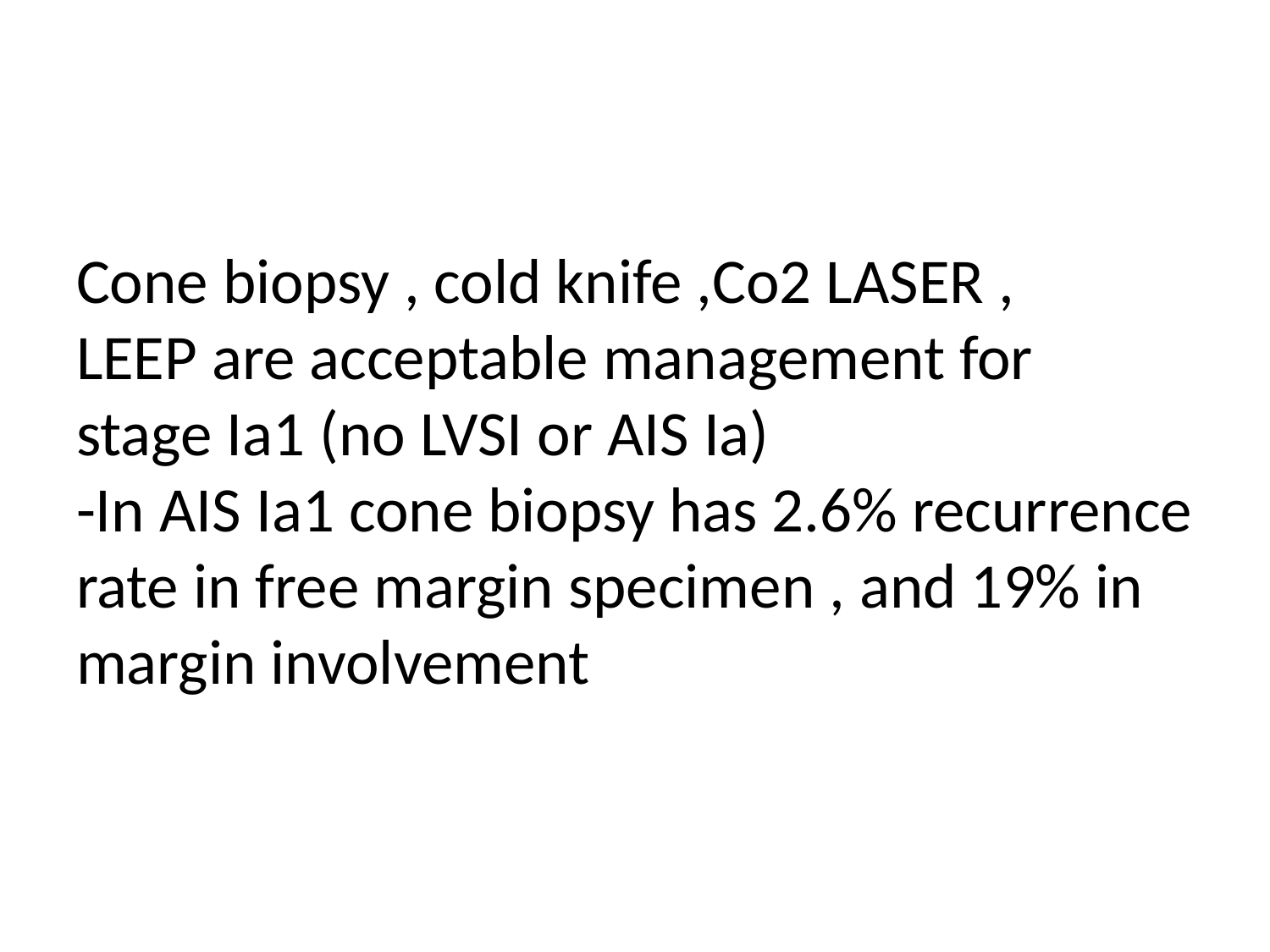

# Cone biopsy , cold knife ,Co2 LASER , LEEP are acceptable management for stage Ia1 (no LVSI or AIS Ia) -In AIS Ia1 cone biopsy has 2.6% recurrence rate in free margin specimen , and 19% in margin involvement